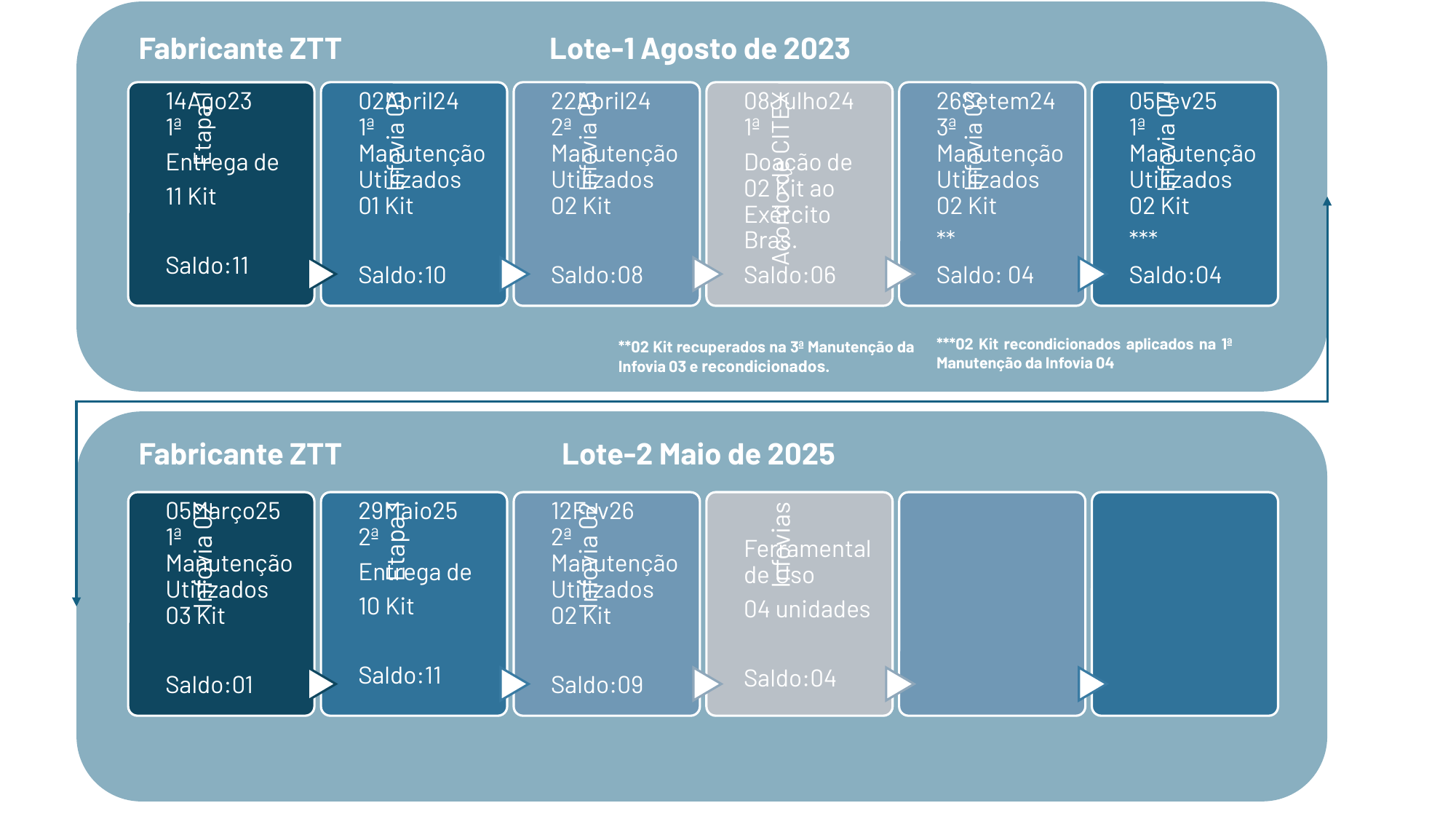

Etapa 1
14Ago23
1ª
Entrega de
11 Kit

Saldo:11
Infovia 03
02Abril24
1ª Manutenção Utilizados
01 Kit

Saldo:10
Infovia 03
22Abril24
2ª
Manutenção
Utilizados
02 Kit

Saldo:08
Acordo de CITEX
08Julho24
1ª
Doação de 02 Kit ao Exército Bras.
Saldo:06
Infovia 03
26Setem24
3ª
Manutenção
Utilizados
02 Kit
**
Saldo: 04
Infovia 04
05Fev25
1ª
Manutenção
Utilizados
02 Kit
***
Saldo:04

Fabricante ZTT
Lote-1 Agosto de 2023
***02 Kit recondicionados aplicados na 1ª Manutenção da Infovia 04
**02 Kit recuperados na 3ª Manutenção da Infovia 03 e recondicionados.
Infovia 02
05Março25
1ª
Manutenção
Utilizados
03 Kit

Saldo:01
Etapa 1
29Maio25
2ª
Entrega de
10 Kit

Saldo:11
Infovia 02
12Fev26
2ª Manutenção Utilizados
02 Kit

Saldo:09
Infovias

Ferramental de Uso
04 unidades

Saldo:04

Fabricante ZTT
Lote-2 Maio de 2025